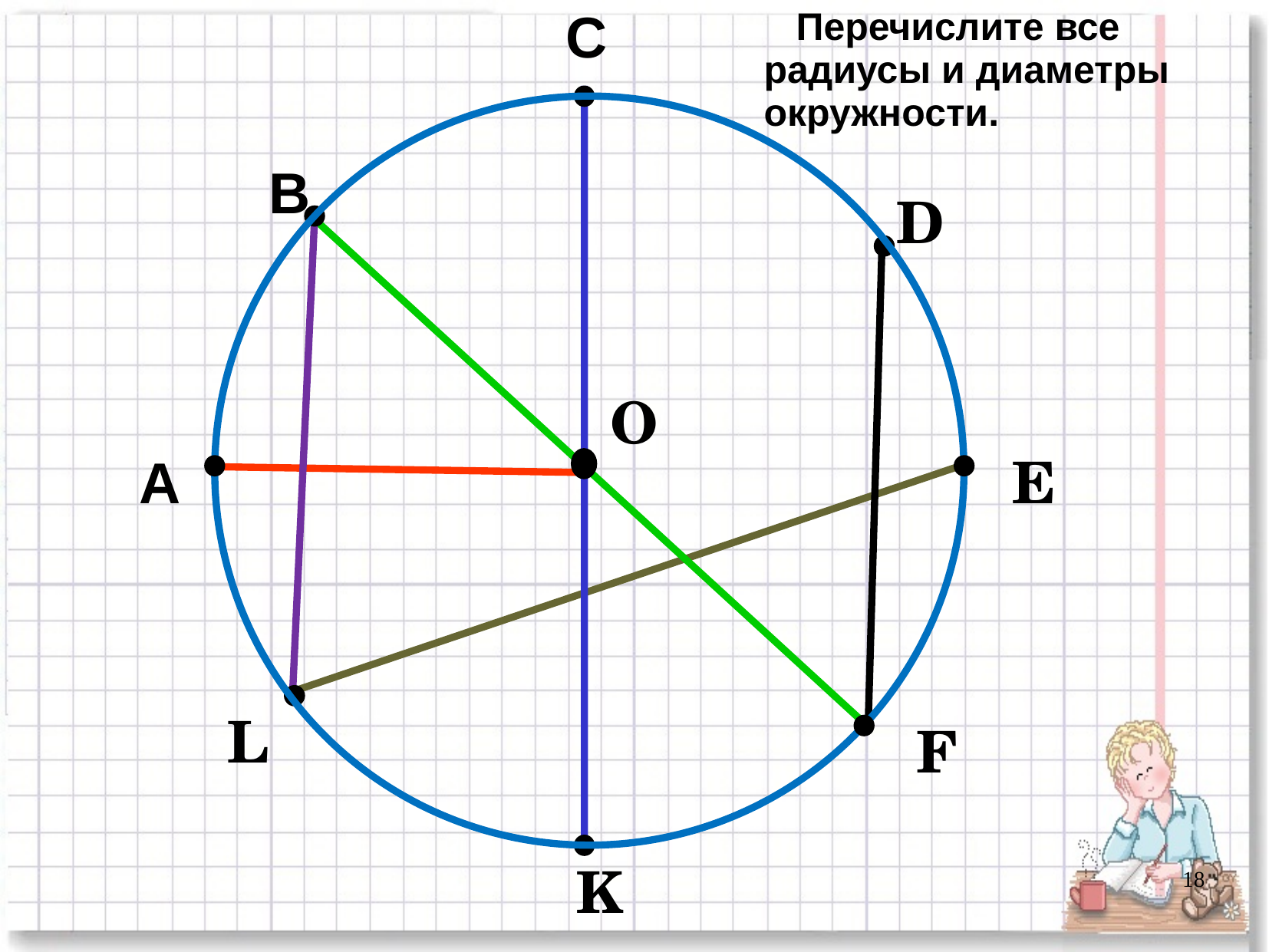

С
   Перечислите все радиусы и диаметры окружности.

В
D

O
А
E

L

F

K
18